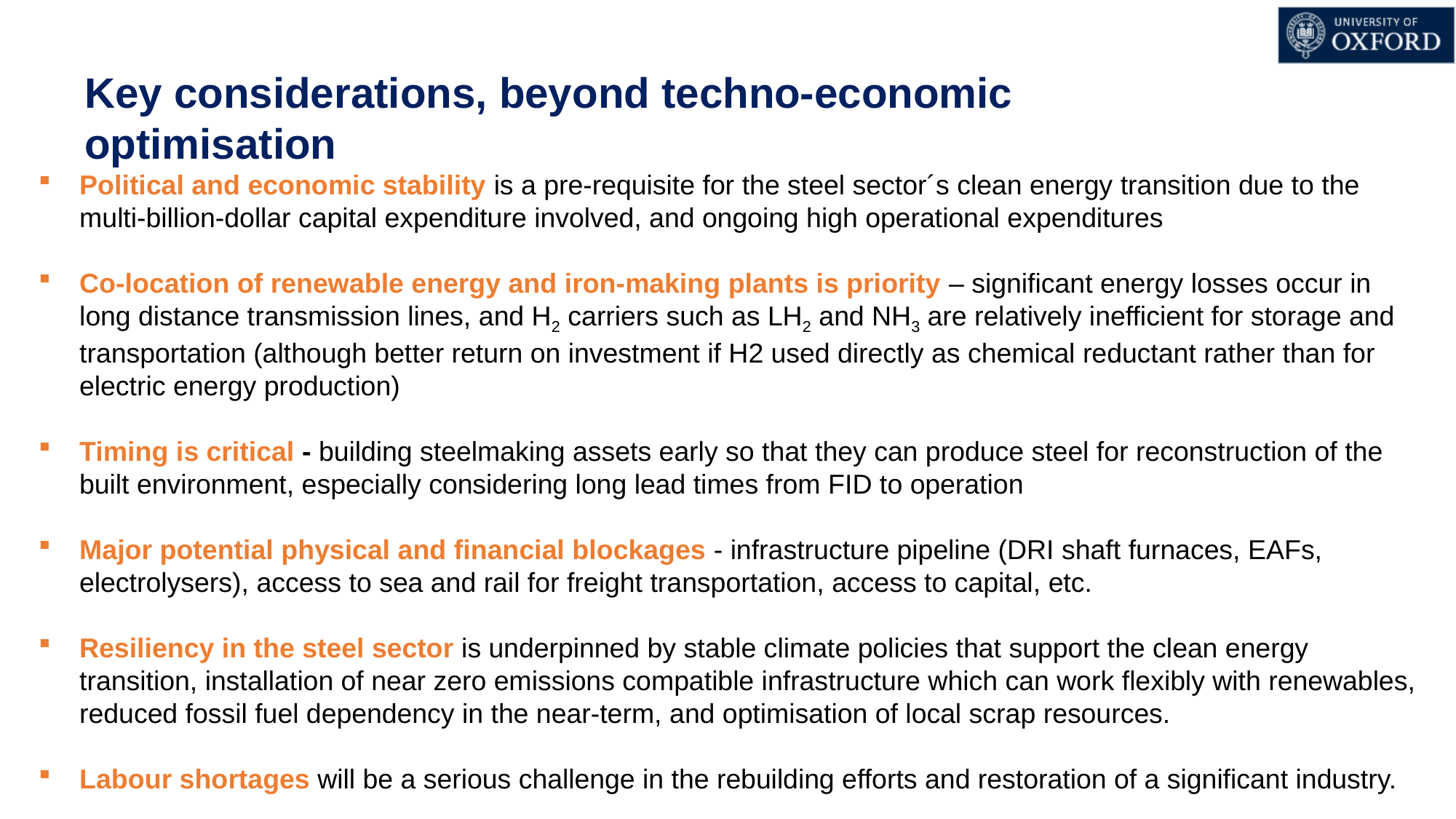

Key considerations, beyond techno-economic optimisation
Political and economic stability is a pre-requisite for the steel sector´s clean energy transition due to the multi-billion-dollar capital expenditure involved, and ongoing high operational expenditures

Co-location of renewable energy and iron-making plants is priority – significant energy losses occur in long distance transmission lines, and H2 carriers such as LH2 and NH3 are relatively inefficient for storage and transportation (although better return on investment if H2 used directly as chemical reductant rather than for electric energy production)

Timing is critical - building steelmaking assets early so that they can produce steel for reconstruction of the built environment, especially considering long lead times from FID to operation

Major potential physical and financial blockages - infrastructure pipeline (DRI shaft furnaces, EAFs, electrolysers), access to sea and rail for freight transportation, access to capital, etc.

Resiliency in the steel sector is underpinned by stable climate policies that support the clean energy transition, installation of near zero emissions compatible infrastructure which can work flexibly with renewables, reduced fossil fuel dependency in the near-term, and optimisation of local scrap resources.

Labour shortages will be a serious challenge in the rebuilding efforts and restoration of a significant industry.